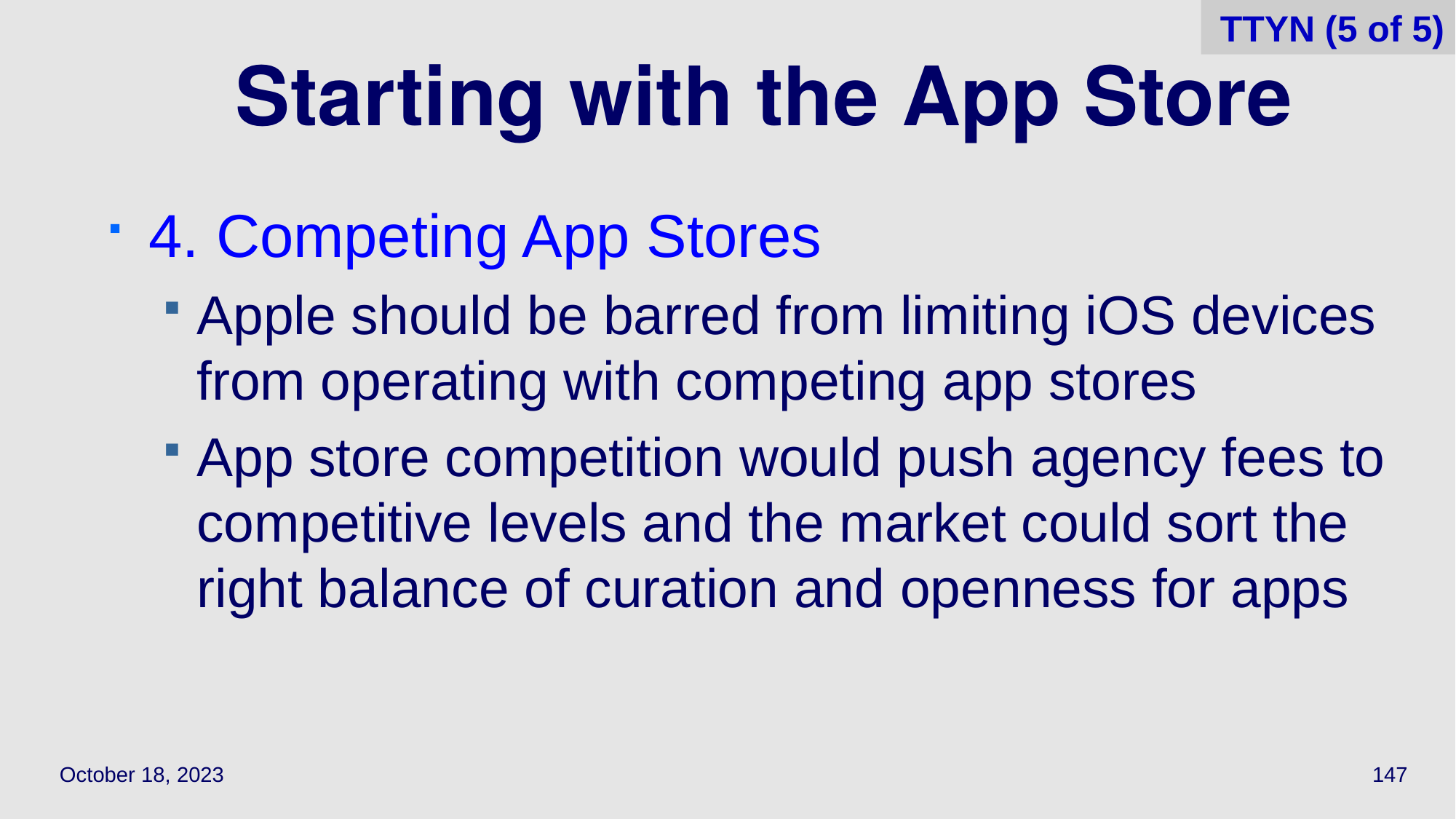

147
TTYN (5 of 5)
# Starting with the App Store
4. Competing App Stores
Apple should be barred from limiting iOS devices from operating with competing app stores
App store competition would push agency fees to competitive levels and the market could sort the right balance of curation and openness for apps
October 18, 2023